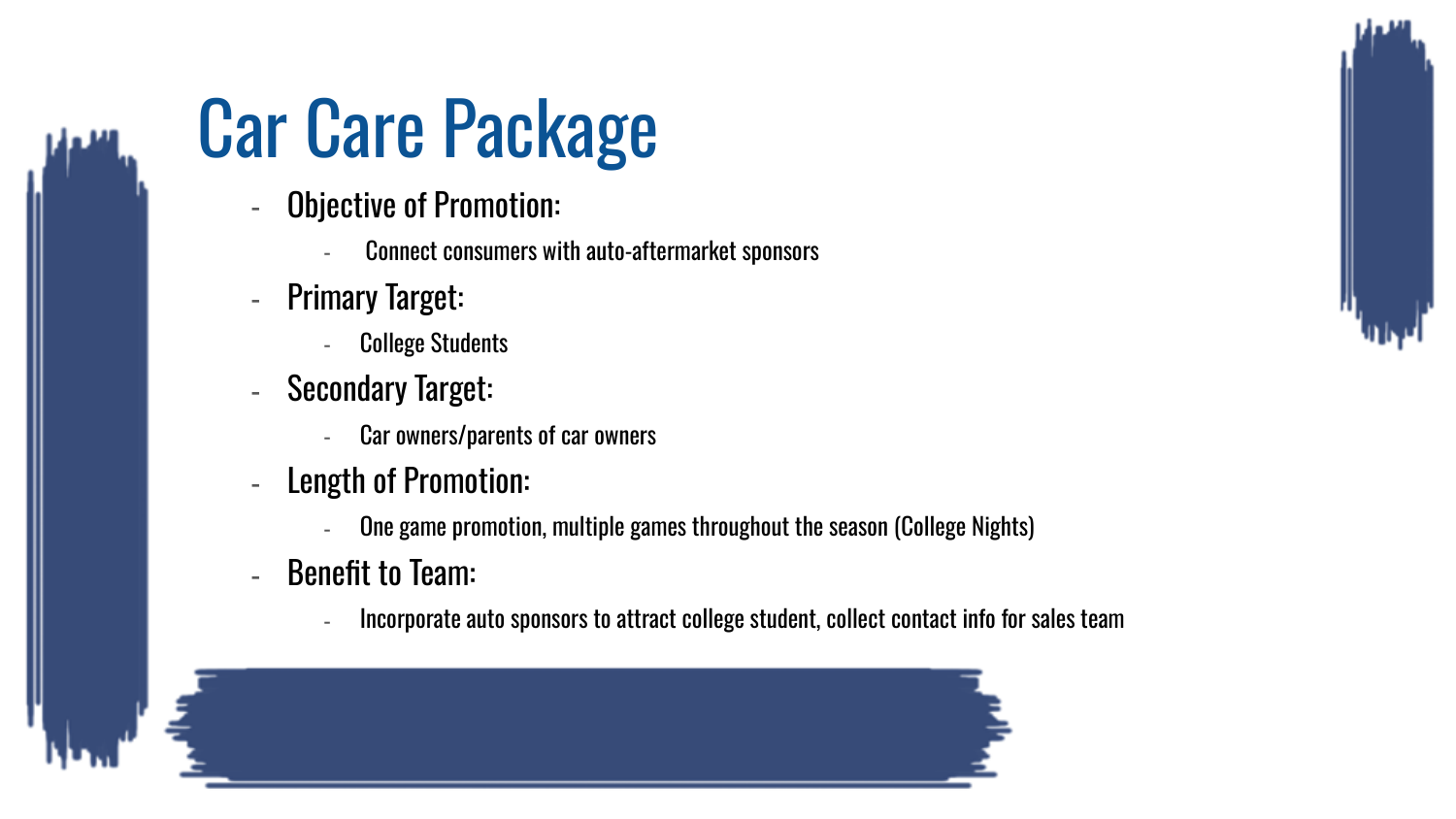

# Car Care Package
Objective of Promotion:
 Connect consumers with auto-aftermarket sponsors
Primary Target:
College Students
Secondary Target:
Car owners/parents of car owners
Length of Promotion:
One game promotion, multiple games throughout the season (College Nights)
Benefit to Team:
Incorporate auto sponsors to attract college student, collect contact info for sales team